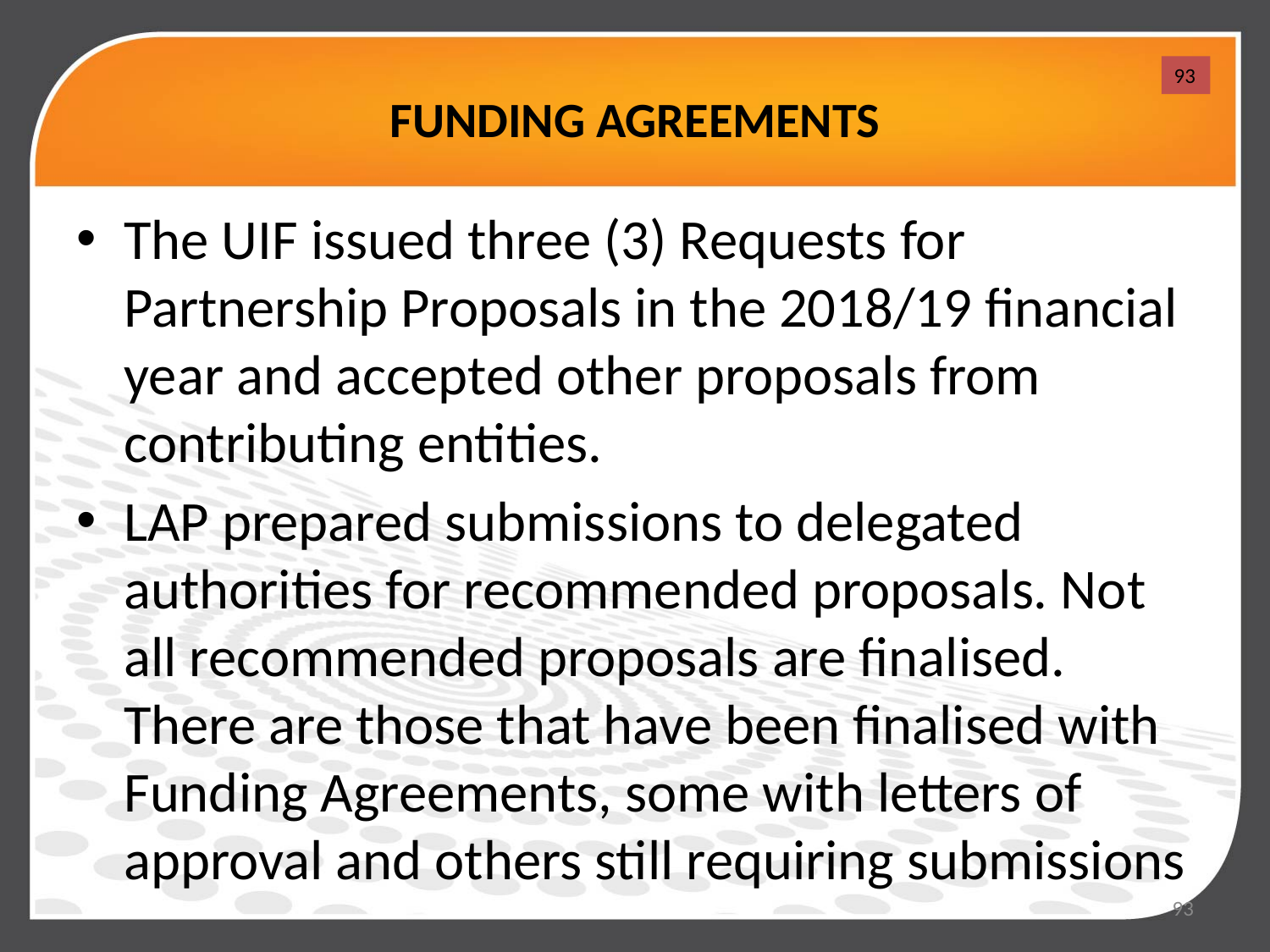

# FUNDING AGREEMENTS
93
The UIF issued three (3) Requests for Partnership Proposals in the 2018/19 financial year and accepted other proposals from contributing entities.
LAP prepared submissions to delegated authorities for recommended proposals. Not all recommended proposals are finalised. There are those that have been finalised with Funding Agreements, some with letters of approval and others still requiring submissions

93